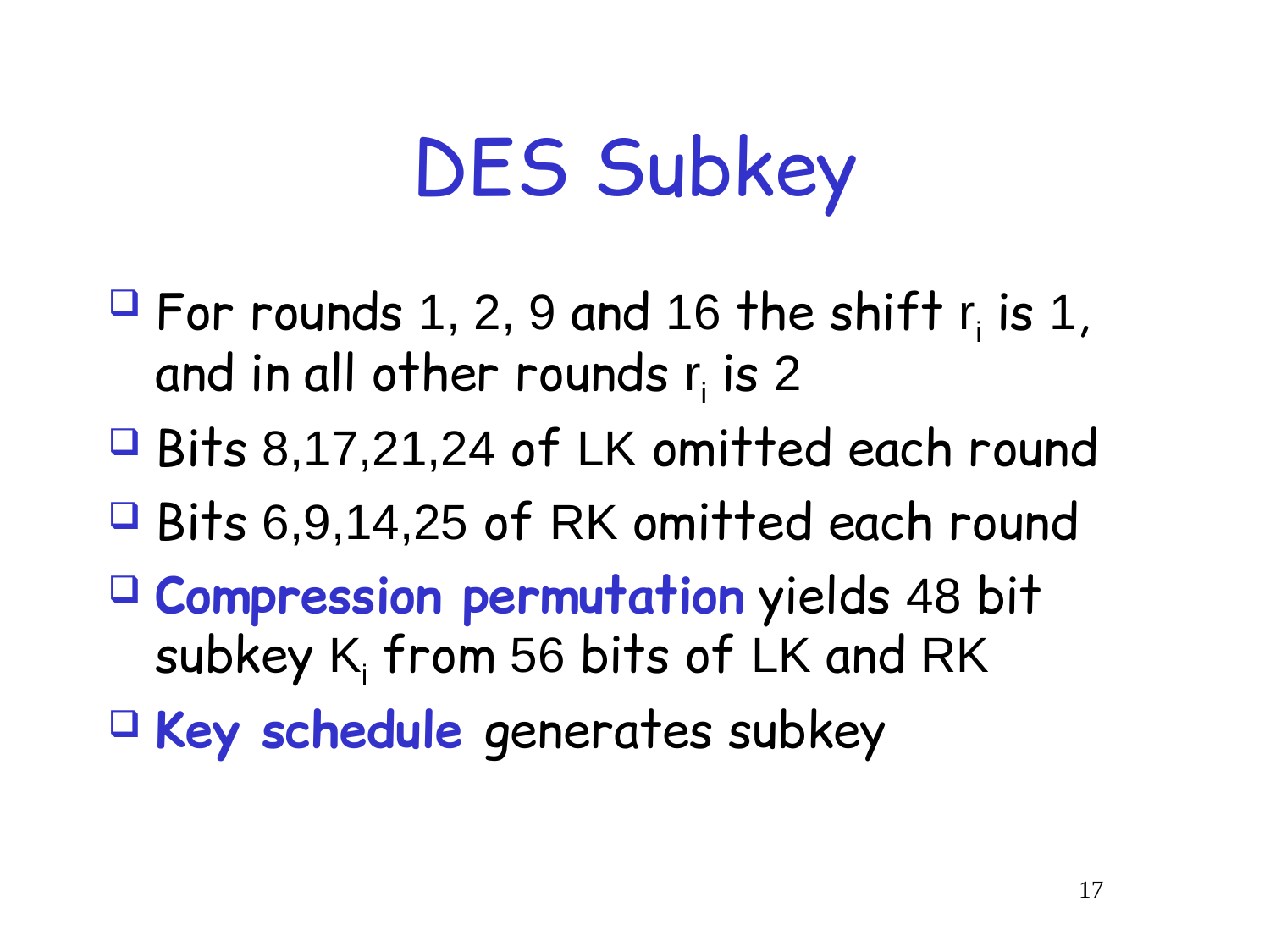

# DES Subkey
For rounds 1, 2, 9 and 16 the shift ri is 1, and in all other rounds ri is 2
Bits 8,17,21,24 of LK omitted each round
Bits 6,9,14,25 of RK omitted each round
Compression permutation yields 48 bit subkey Ki from 56 bits of LK and RK
Key schedule generates subkey
                                                                                                                                           17